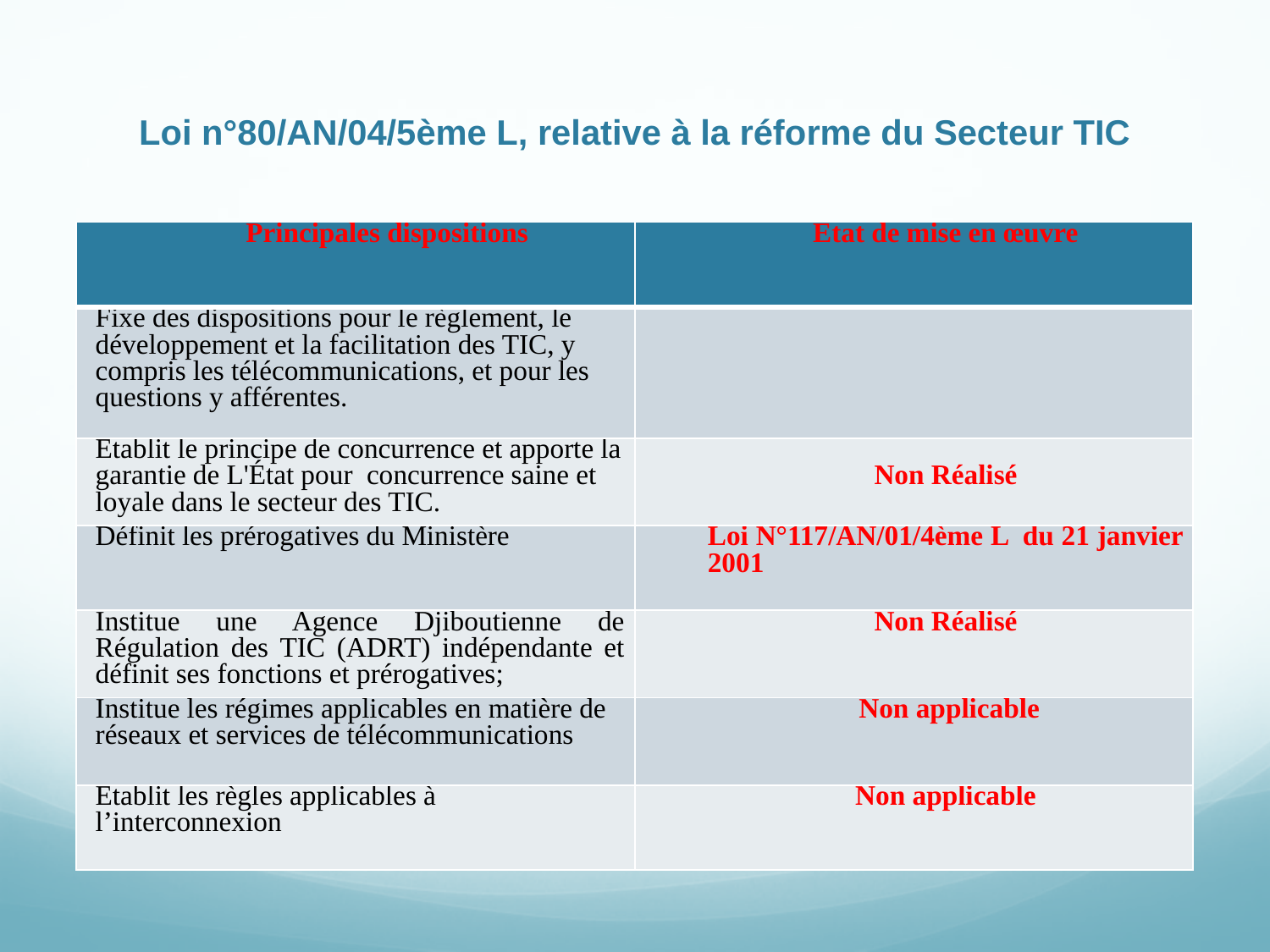

# Loi n°80/AN/04/5ème L, relative à la réforme du Secteur TIC
| Principales dispositions | Etat de mise en œuvre |
| --- | --- |
| Fixe des dispositions pour le règlement, le développement et la facilitation des TIC, y compris les télécommunications, et pour les questions y afférentes. |  |
| Etablit le principe de concurrence et apporte la garantie de L'État pour concurrence saine et loyale dans le secteur des TIC. | Non Réalisé |
| Définit les prérogatives du Ministère | Loi N°117/AN/01/4ème L du 21 janvier 2001 |
| Institue une Agence Djiboutienne de Régulation des TIC (ADRT) indépendante et définit ses fonctions et prérogatives; | Non Réalisé |
| Institue les régimes applicables en matière de réseaux et services de télécommunications | Non applicable |
| Etablit les règles applicables à l’interconnexion | Non applicable |